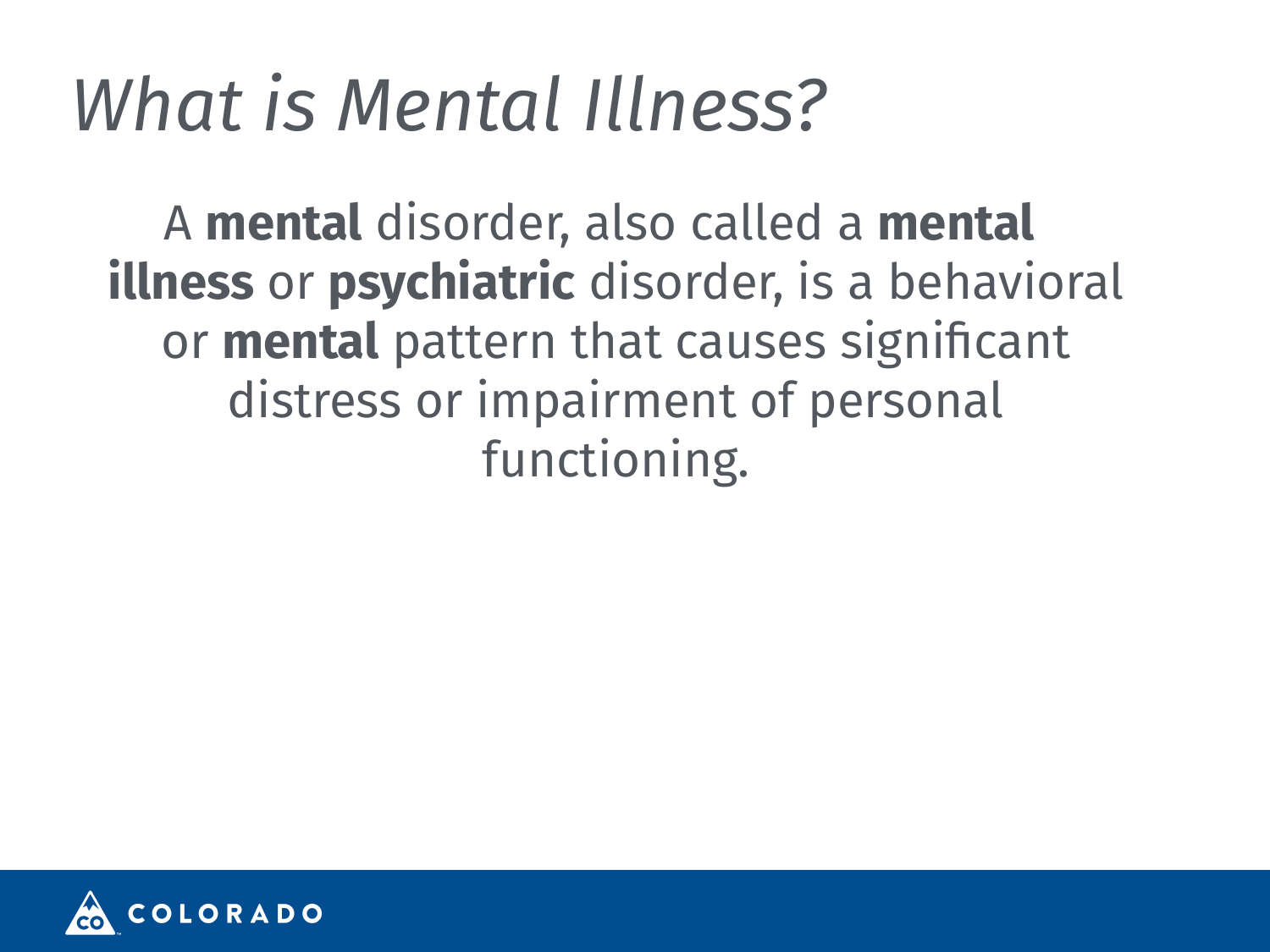

# What is Mental Illness?
A mental disorder, also called a mental illness or psychiatric disorder, is a behavioral or mental pattern that causes significant distress or impairment of personal functioning.